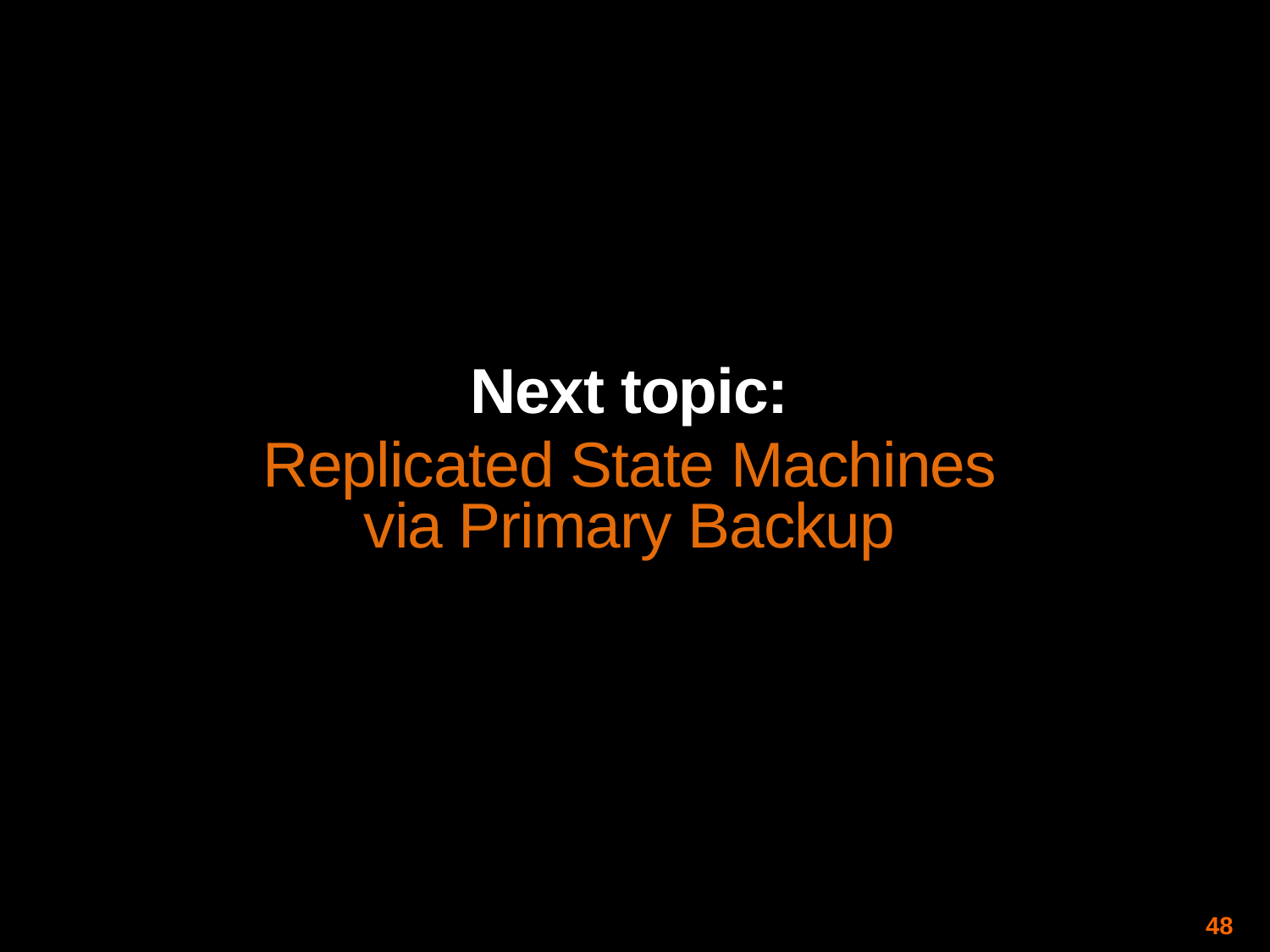

Next topic:
Replicated State Machines
via Primary Backup
48